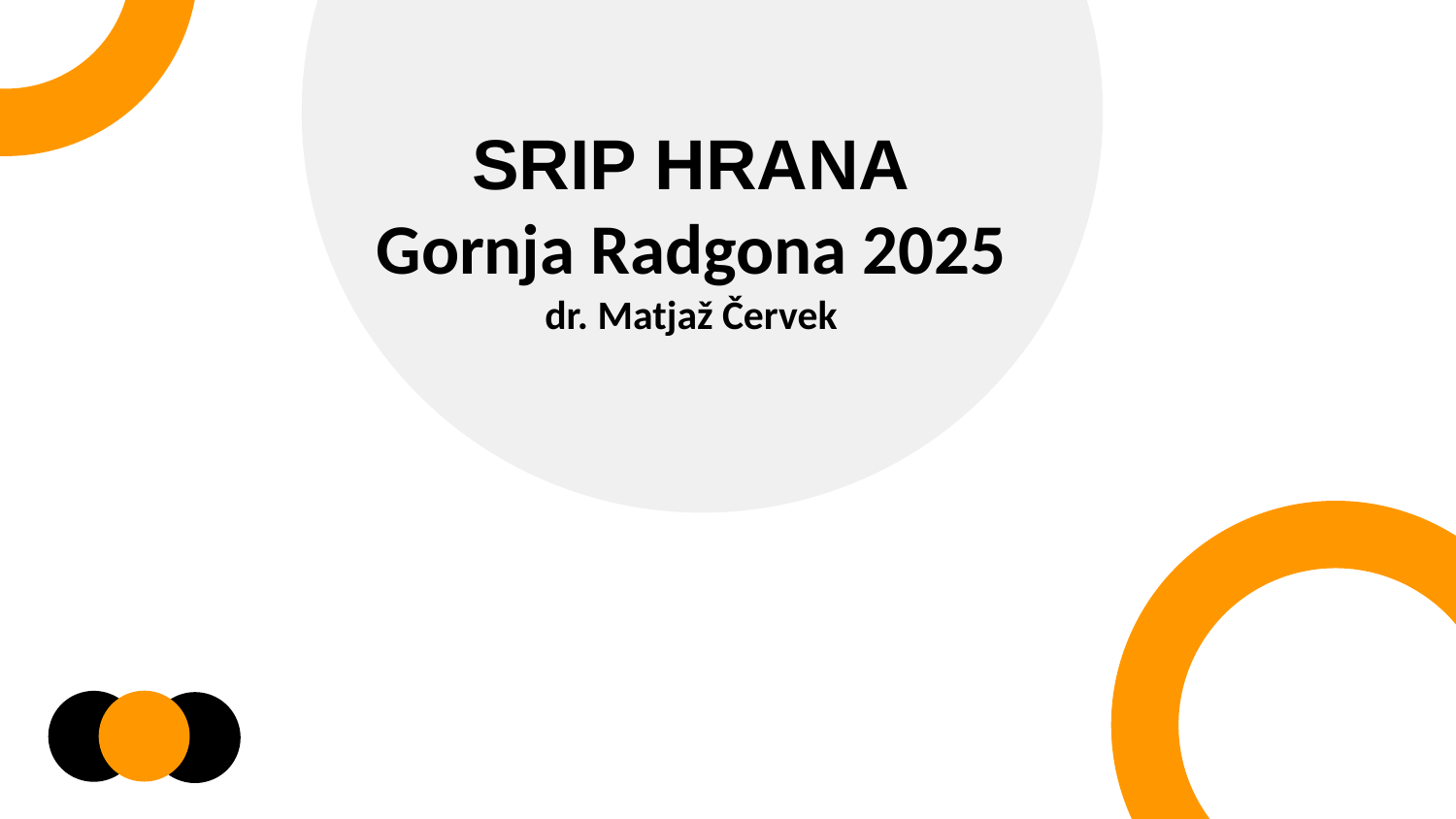

SRIP HRANA
Gornja Radgona 2025
dr. Matjaž Červek